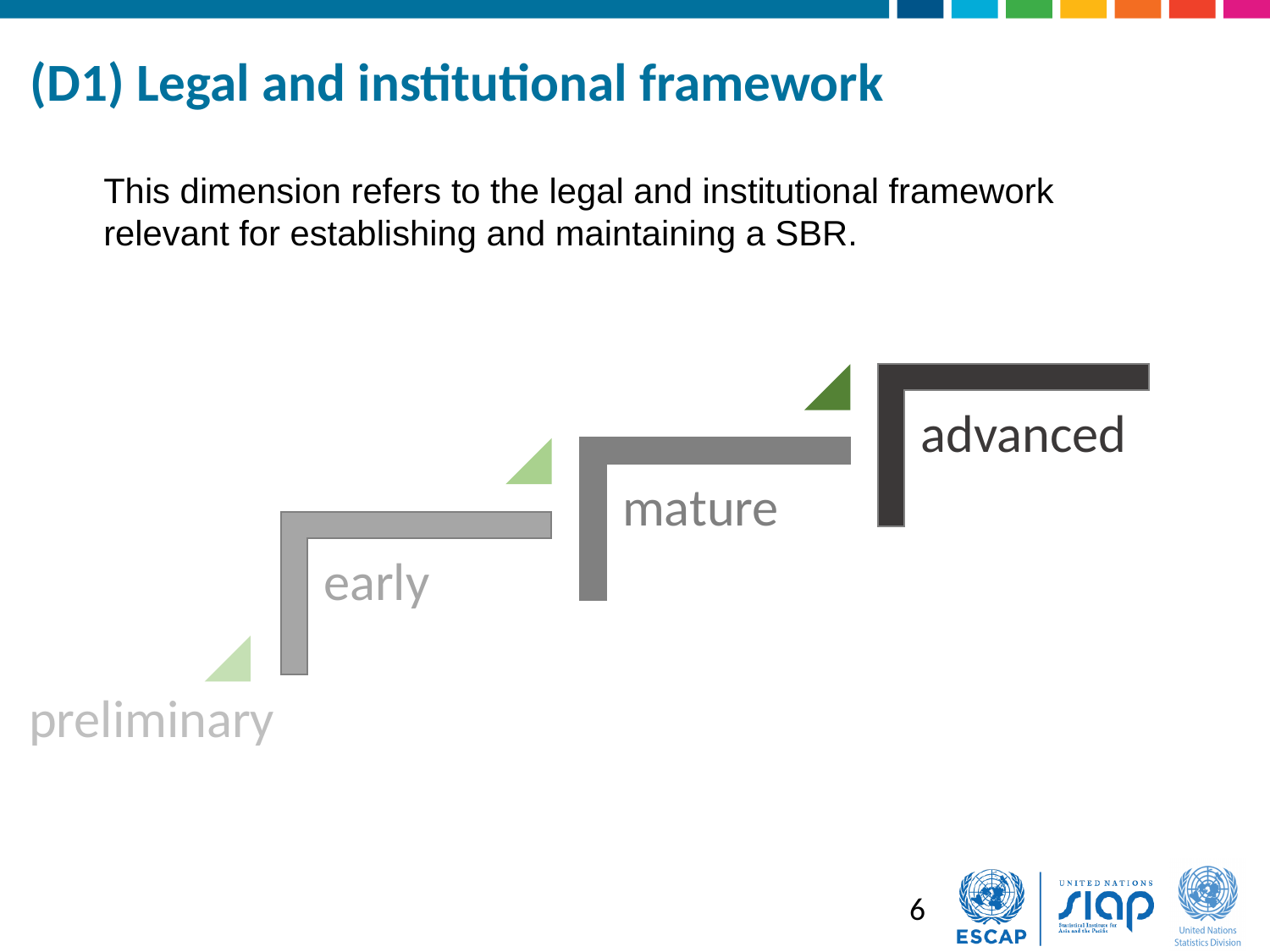

# (D1) Legal and institutional framework
This dimension refers to the legal and institutional framework relevant for establishing and maintaining a SBR.
early
mature
advanced

preliminary
6